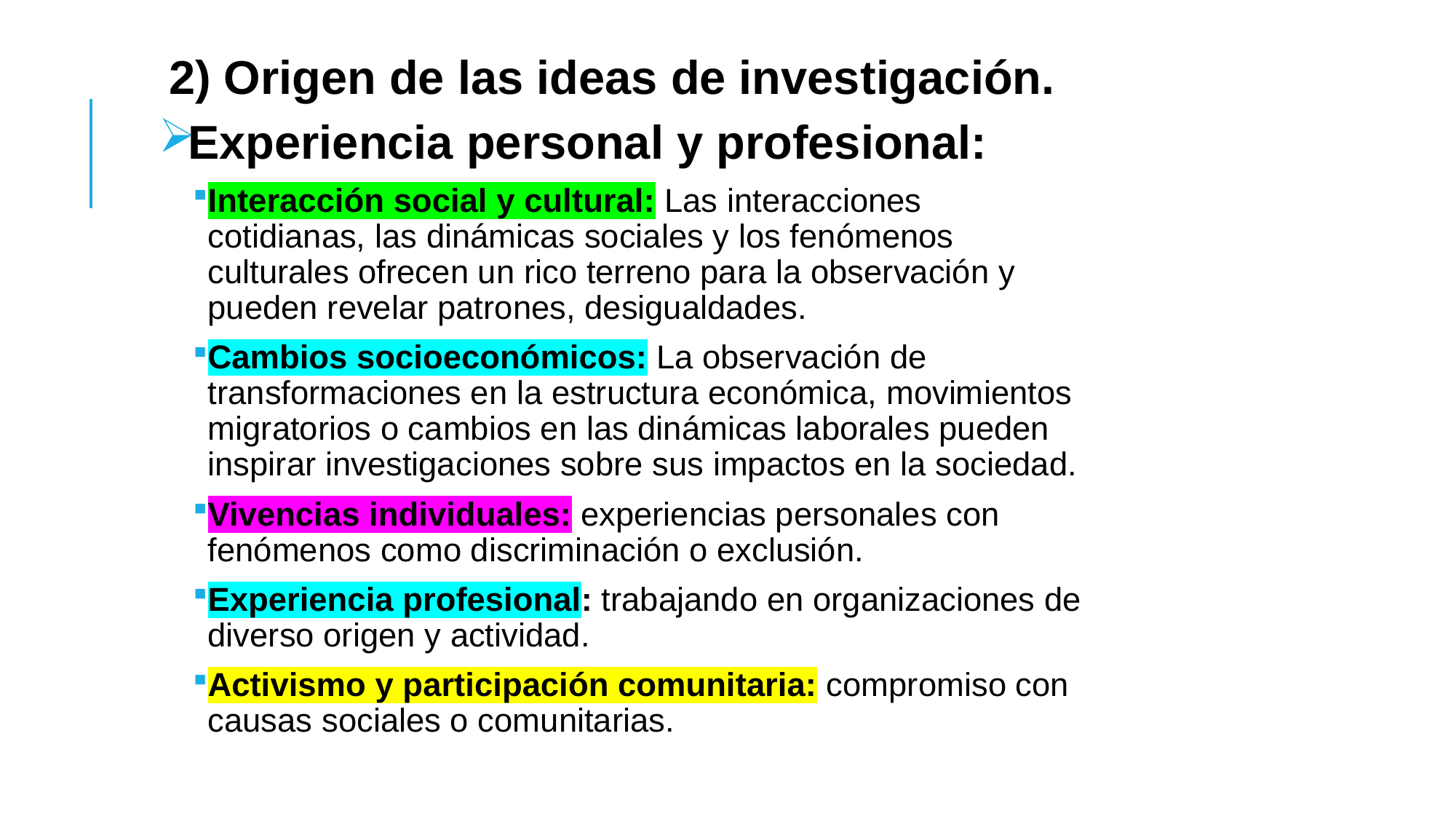

2) Origen de las ideas de investigación.
Experiencia personal y profesional:
Interacción social y cultural: Las interacciones cotidianas, las dinámicas sociales y los fenómenos culturales ofrecen un rico terreno para la observación y pueden revelar patrones, desigualdades.
Cambios socioeconómicos: La observación de transformaciones en la estructura económica, movimientos migratorios o cambios en las dinámicas laborales pueden inspirar investigaciones sobre sus impactos en la sociedad.
Vivencias individuales: experiencias personales con fenómenos como discriminación o exclusión.
Experiencia profesional: trabajando en organizaciones de diverso origen y actividad.
Activismo y participación comunitaria: compromiso con causas sociales o comunitarias.